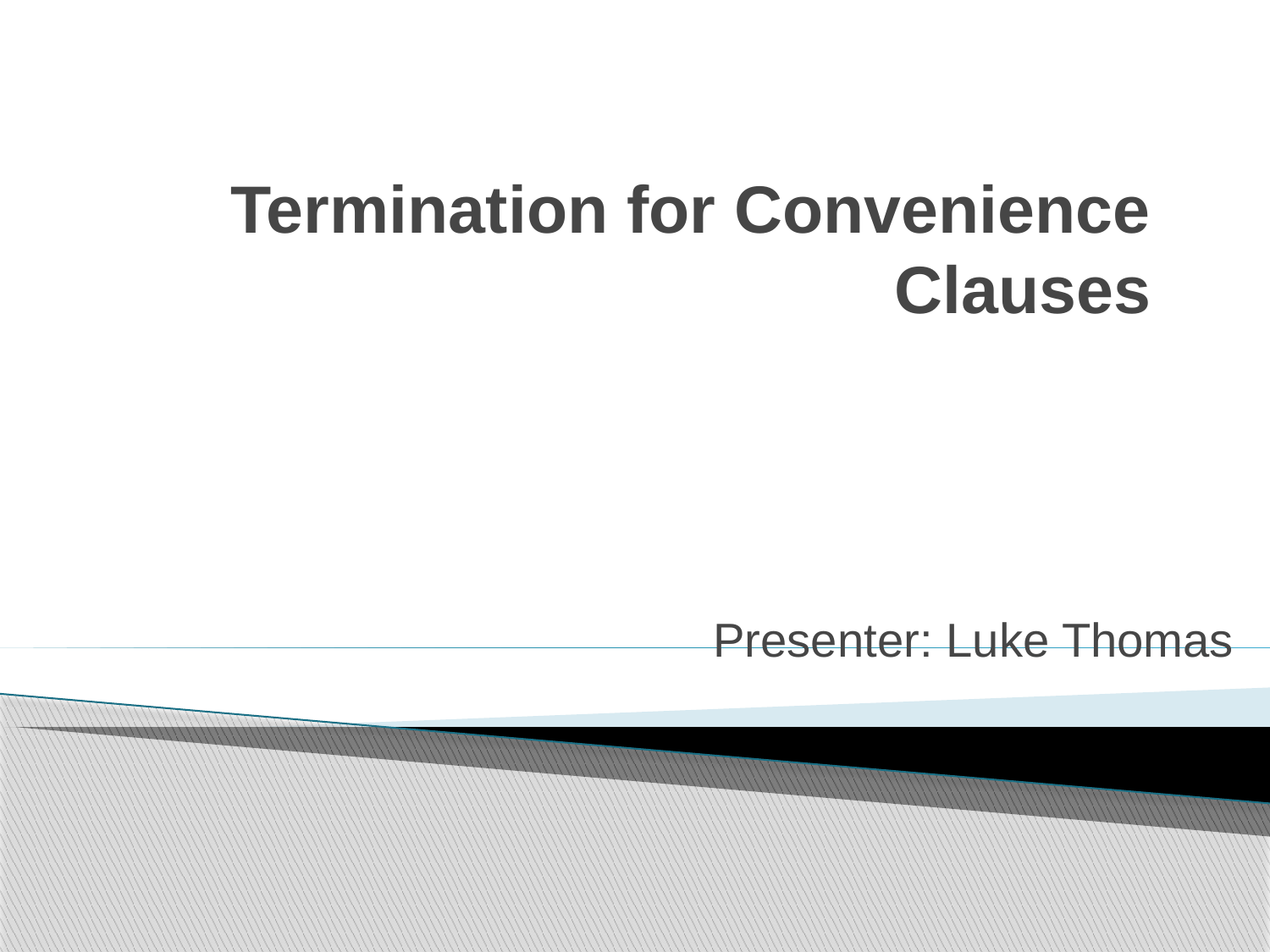

# Termination for Convenience Clauses
Presenter: Luke Thomas